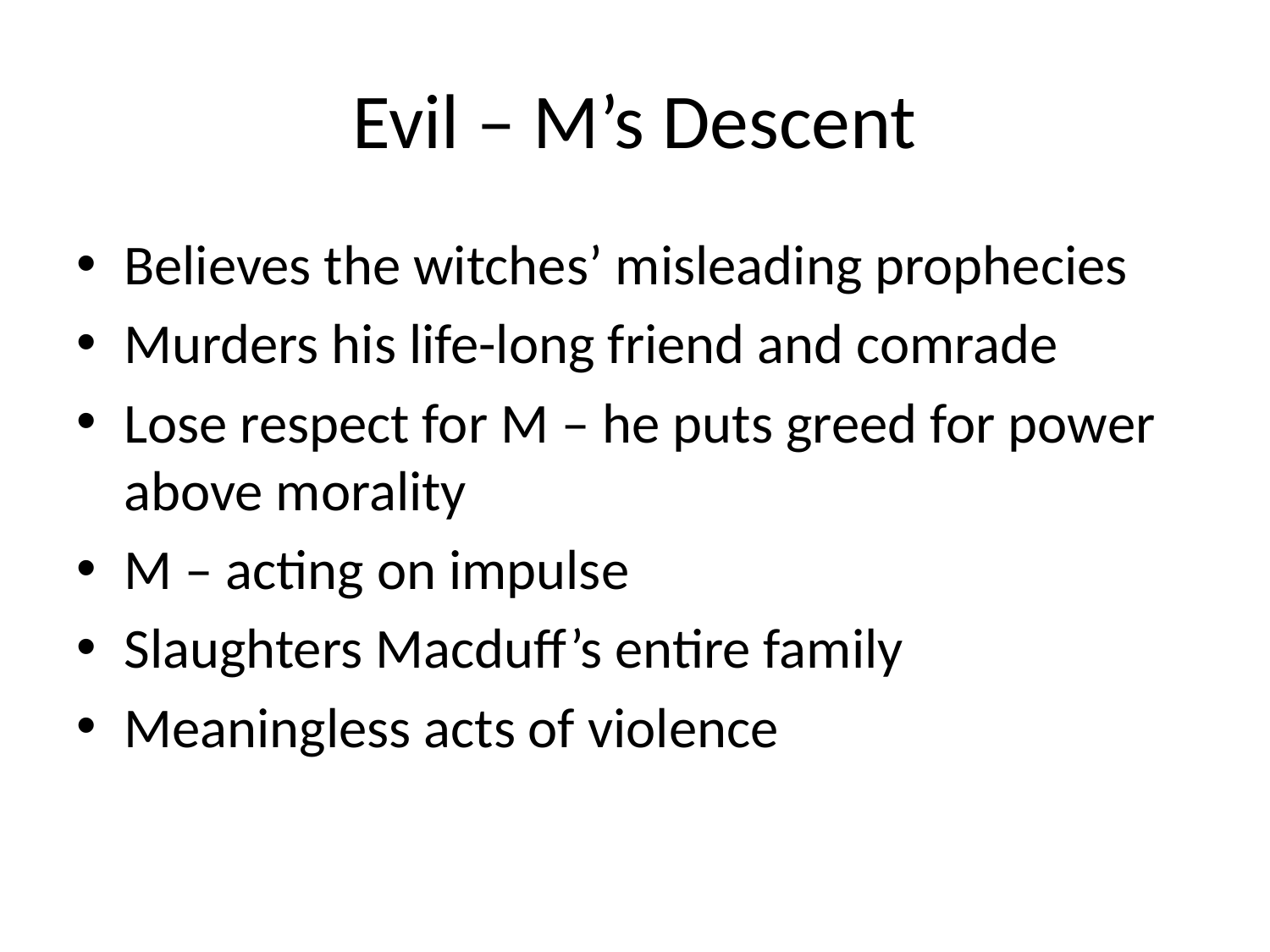

# Evil – M’s Descent
Believes the witches’ misleading prophecies
Murders his life-long friend and comrade
Lose respect for M – he puts greed for power above morality
M – acting on impulse
Slaughters Macduff’s entire family
Meaningless acts of violence